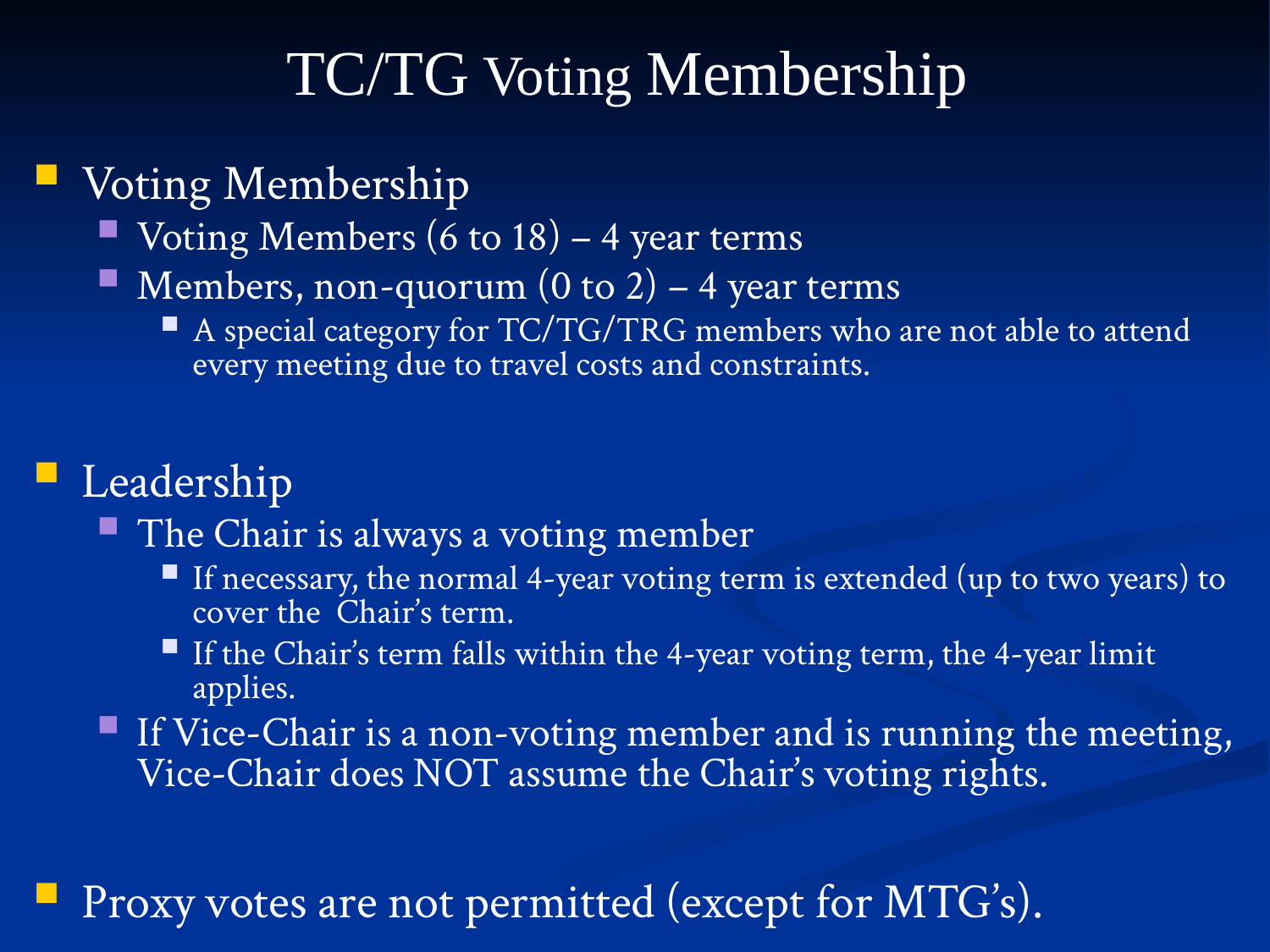

TC/TG Voting Membership
Voting Membership
Voting Members (6 to 18) – 4 year terms
Members, non-quorum (0 to 2) – 4 year terms
A special category for TC/TG/TRG members who are not able to attend every meeting due to travel costs and constraints.

Leadership
The Chair is always a voting member
If necessary, the normal 4-year voting term is extended (up to two years) to cover the  Chair’s term.
If the Chair’s term falls within the 4-year voting term, the 4-year limit applies.
If Vice-Chair is a non-voting member and is running the meeting, Vice-Chair does NOT assume the Chair’s voting rights.

Proxy votes are not permitted (except for MTG’s).